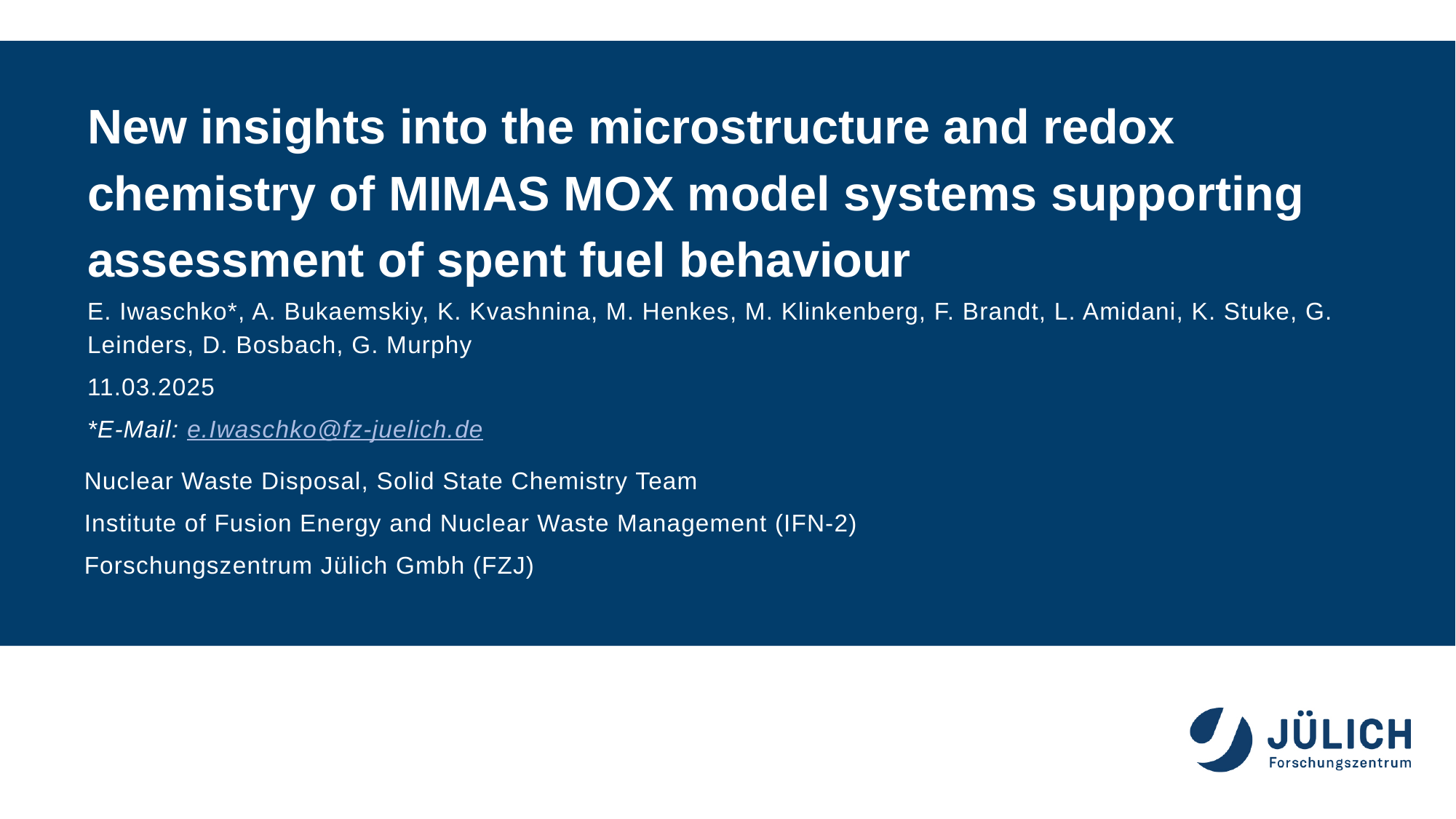

# New insights into the microstructure and redox chemistry of MIMAS MOX model systems supporting assessment of spent fuel behaviour
E. Iwaschko*, A. Bukaemskiy, K. Kvashnina, M. Henkes, M. Klinkenberg, F. Brandt, L. Amidani, K. Stuke, G. Leinders, D. Bosbach, G. Murphy
11.03.2025
*E-Mail: e.Iwaschko@fz-juelich.de

Nuclear Waste Disposal, Solid State Chemistry Team
Institute of Fusion Energy and Nuclear Waste Management (IFN-2)
Forschungszentrum Jülich Gmbh (FZJ)